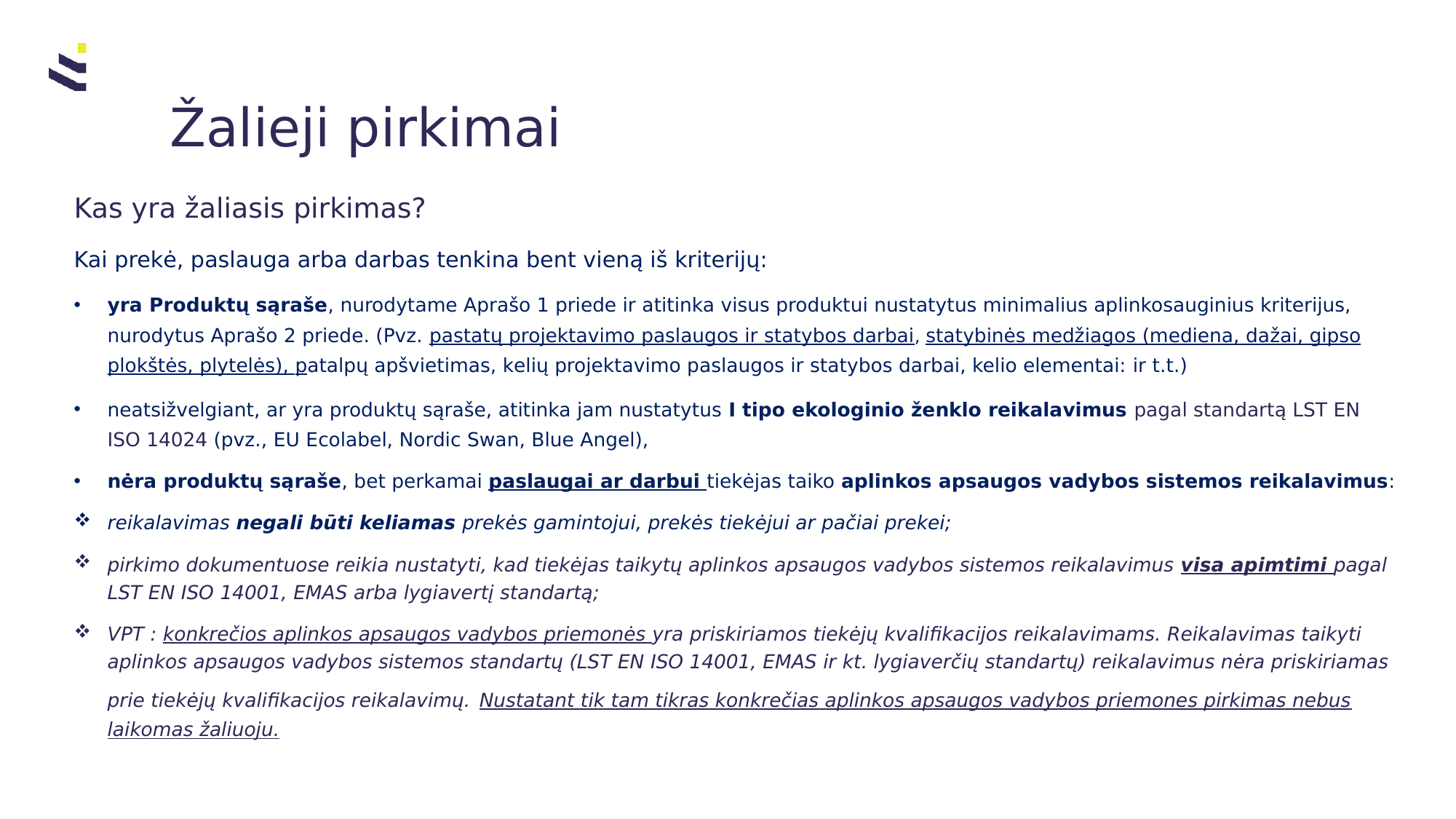

# Žalieji pirkimai
Kas yra žaliasis pirkimas?
Kai prekė, paslauga arba darbas tenkina bent vieną iš kriterijų:
yra Produktų sąraše, nurodytame Aprašo 1 priede ir atitinka visus produktui nustatytus minimalius aplinkosauginius kriterijus, nurodytus Aprašo 2 priede. (Pvz. pastatų projektavimo paslaugos ir statybos darbai, statybinės medžiagos (mediena, dažai, gipso plokštės, plytelės), patalpų apšvietimas, kelių projektavimo paslaugos ir statybos darbai, kelio elementai: ir t.t.)
neatsižvelgiant, ar yra produktų sąraše, atitinka jam nustatytus I tipo ekologinio ženklo reikalavimus pagal standartą LST EN ISO 14024 (pvz., EU Ecolabel, Nordic Swan, Blue Angel),
nėra produktų sąraše, bet perkamai paslaugai ar darbui tiekėjas taiko aplinkos apsaugos vadybos sistemos reikalavimus:
reikalavimas negali būti keliamas prekės gamintojui, prekės tiekėjui ar pačiai prekei;
pirkimo dokumentuose reikia nustatyti, kad tiekėjas taikytų aplinkos apsaugos vadybos sistemos reikalavimus visa apimtimi pagal LST EN ISO 14001, EMAS arba lygiavertį standartą;
VPT : konkrečios aplinkos apsaugos vadybos priemonės yra priskiriamos tiekėjų kvalifikacijos reikalavimams. Reikalavimas taikyti aplinkos apsaugos vadybos sistemos standartų (LST EN ISO 14001, EMAS ir kt. lygiaverčių standartų) reikalavimus nėra priskiriamas prie tiekėjų kvalifikacijos reikalavimų. Nustatant tik tam tikras konkrečias aplinkos apsaugos vadybos priemones pirkimas nebus laikomas žaliuoju.